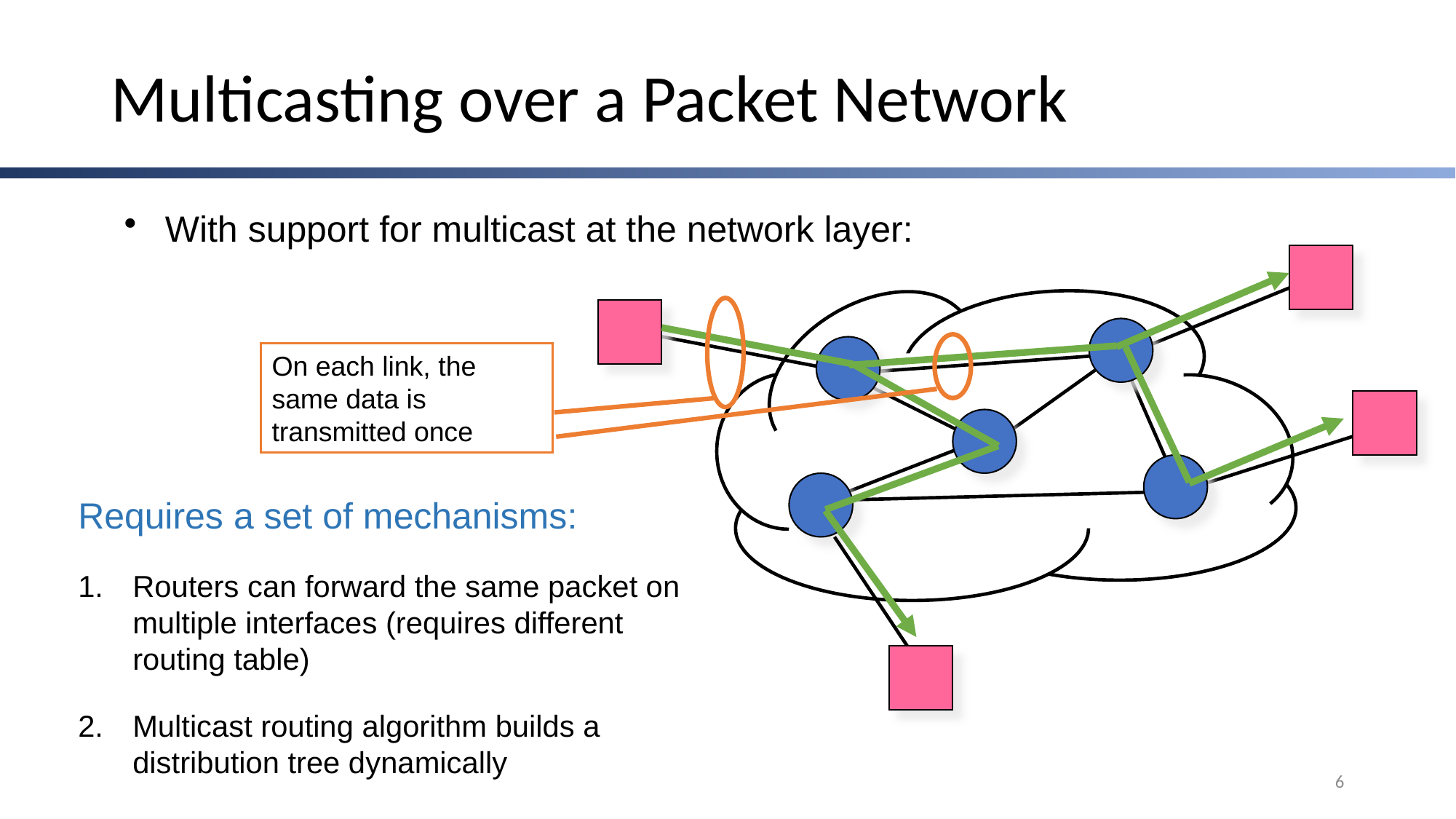

# Multicasting over a Packet Network
With support for multicast at the network layer:

On each link, the same data is transmitted once

Requires a set of mechanisms:
Routers can forward the same packet on multiple interfaces (requires different routing table)
Multicast routing algorithm builds a distribution tree dynamically

6